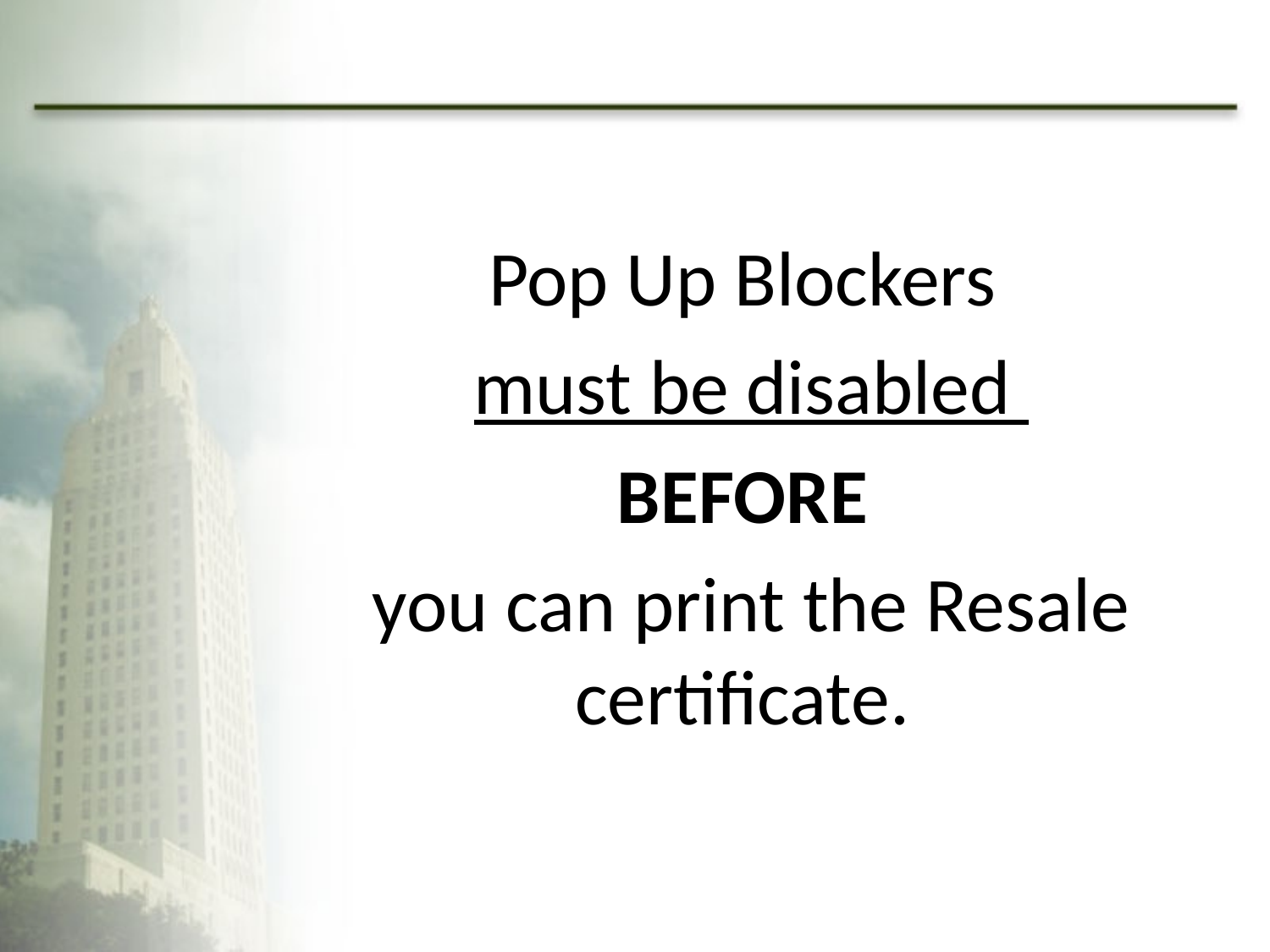

Pop Up Blockers
must be disabled
BEFORE
you can print the Resale certificate.